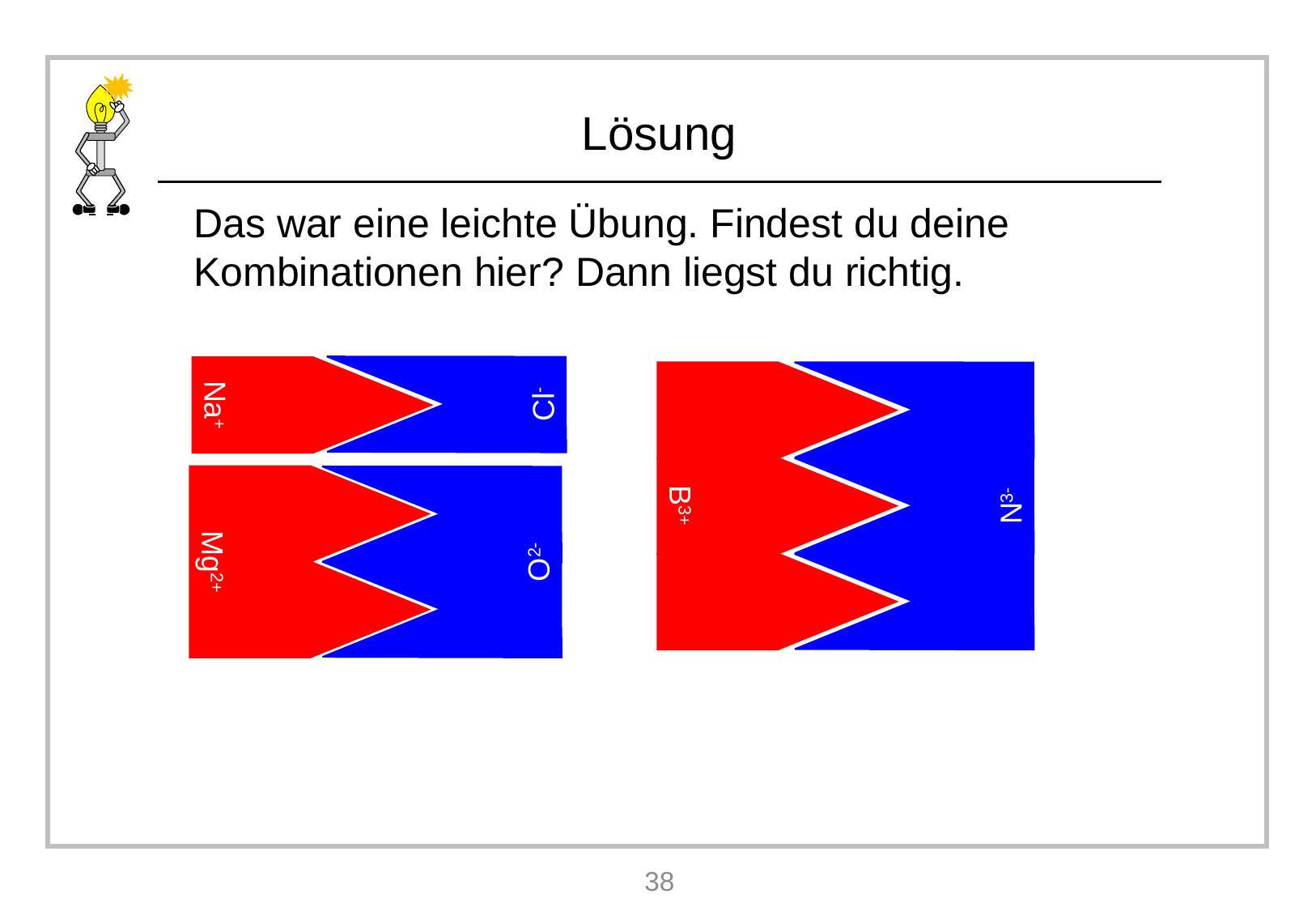

Das war eine leichte Übung. Findest du deine Kombinationen hier? Dann liegst du richtig.
Cl-
Na+
N3-
B3+
Mg2+
O2-
38